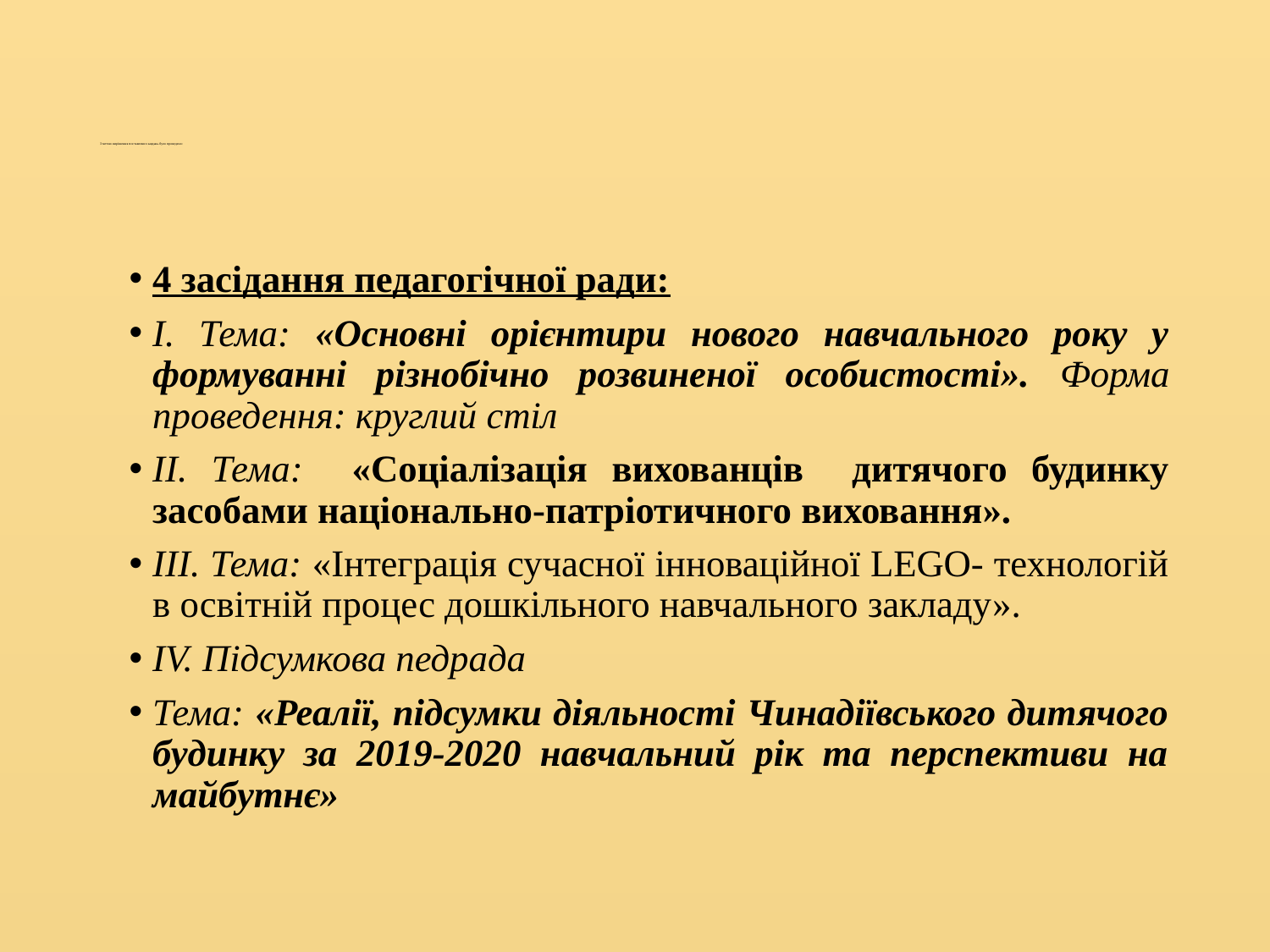

# З метою вирішення поставлених завдань було проведено:
4 засідання педагогічної ради:
І. Тема: «Основні орієнтири нового навчального року у формуванні різнобічно розвиненої особистості». Форма проведення: круглий стіл
ІІ. Тема:  «Соціалізація вихованців  дитячого будинку засобами національно-патріотичного виховання».
ІІІ. Тема: «Інтеграція сучасної інноваційної LEGO- технологій в освітній процес дошкільного навчального закладу».
ІV. Підсумкова педрада
Тема: «Реалії, підсумки діяльності Чинадіївського дитячого будинку за 2019-2020 навчальний рік та перспективи на майбутнє»